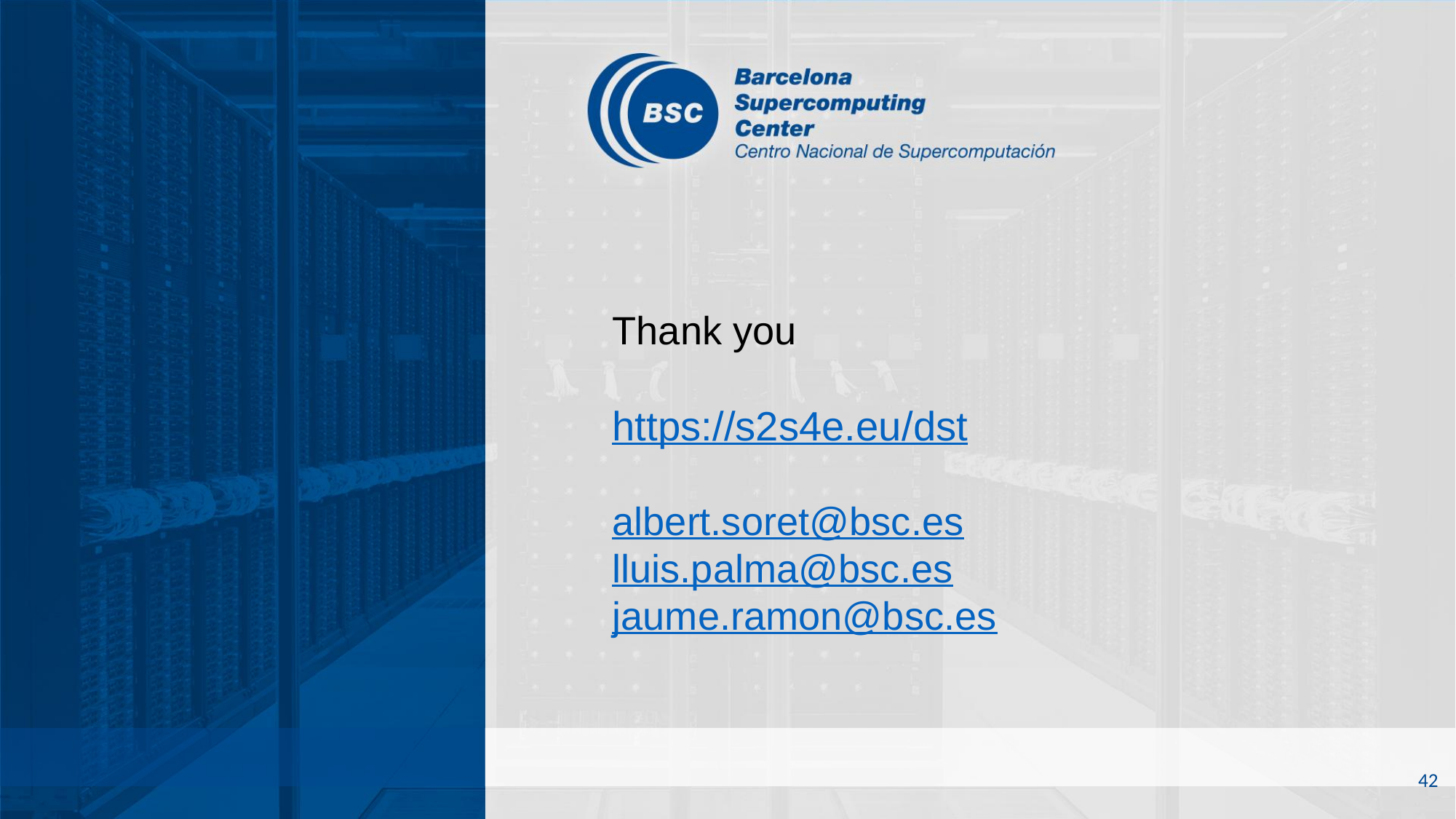

Thank you

https://s2s4e.eu/dst

albert.soret@bsc.es
lluis.palma@bsc.es
jaume.ramon@bsc.es

42